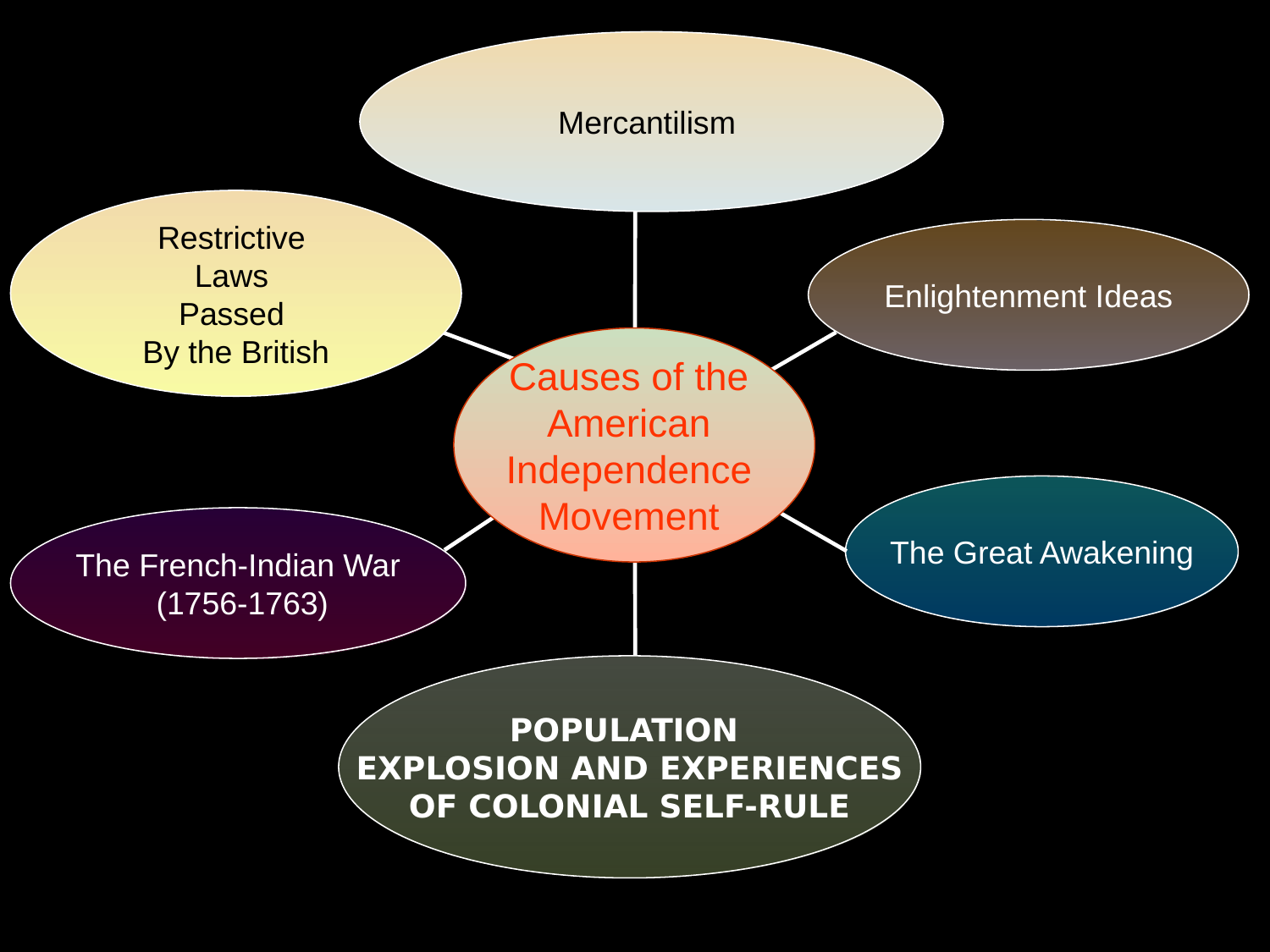

Mercantilism
Restrictive
Laws
Passed
By the British

Enlightenment Ideas

Causes of the
American
Independence
Movement

The Great Awakening
The French-Indian War
 (1756-1763)

POPULATION
EXPLOSION AND EXPERIENCES
OF COLONIAL SELF-RULE